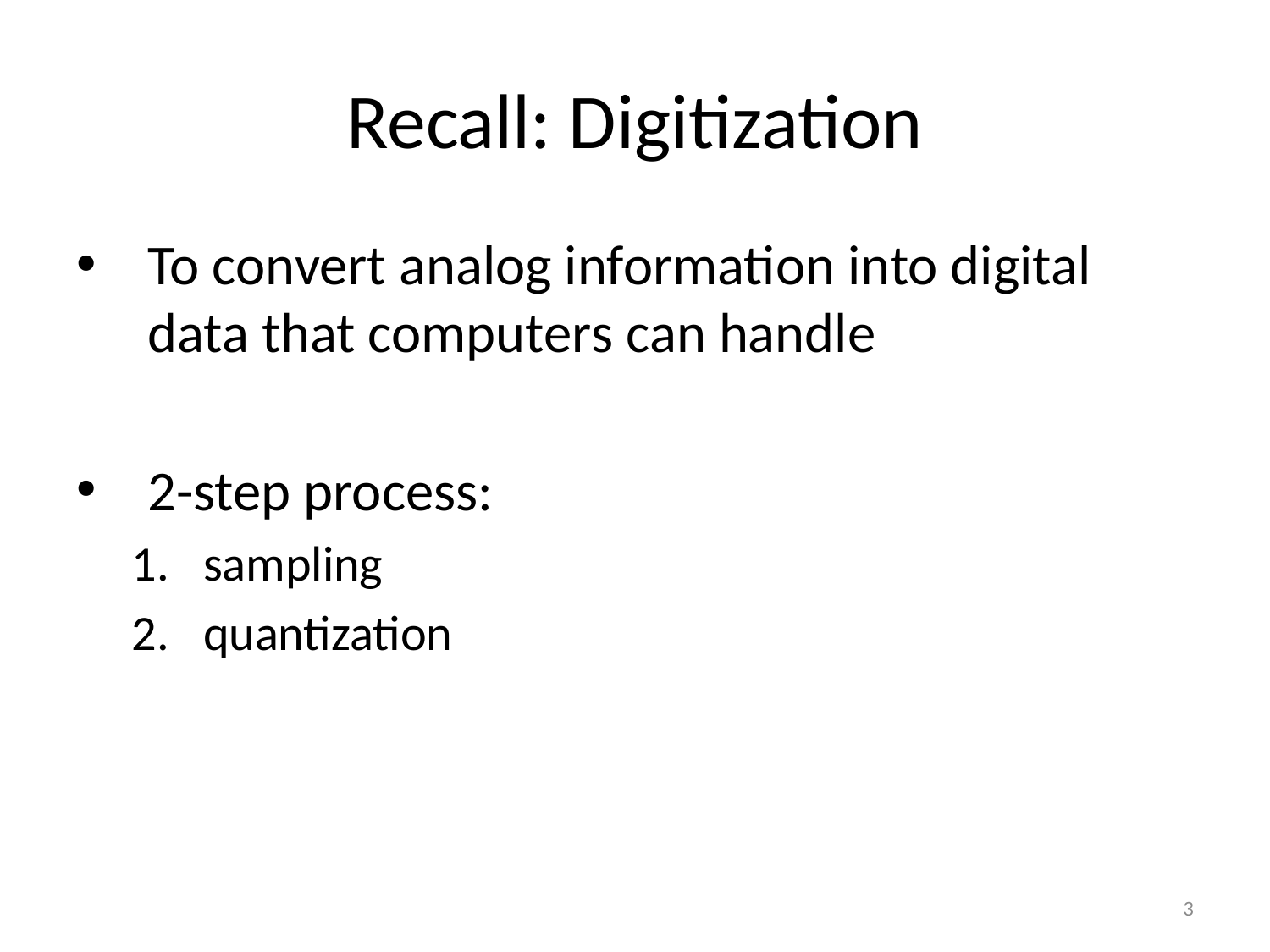

# Recall: Digitization
To convert analog information into digital data that computers can handle

2-step process:
sampling
quantization
3